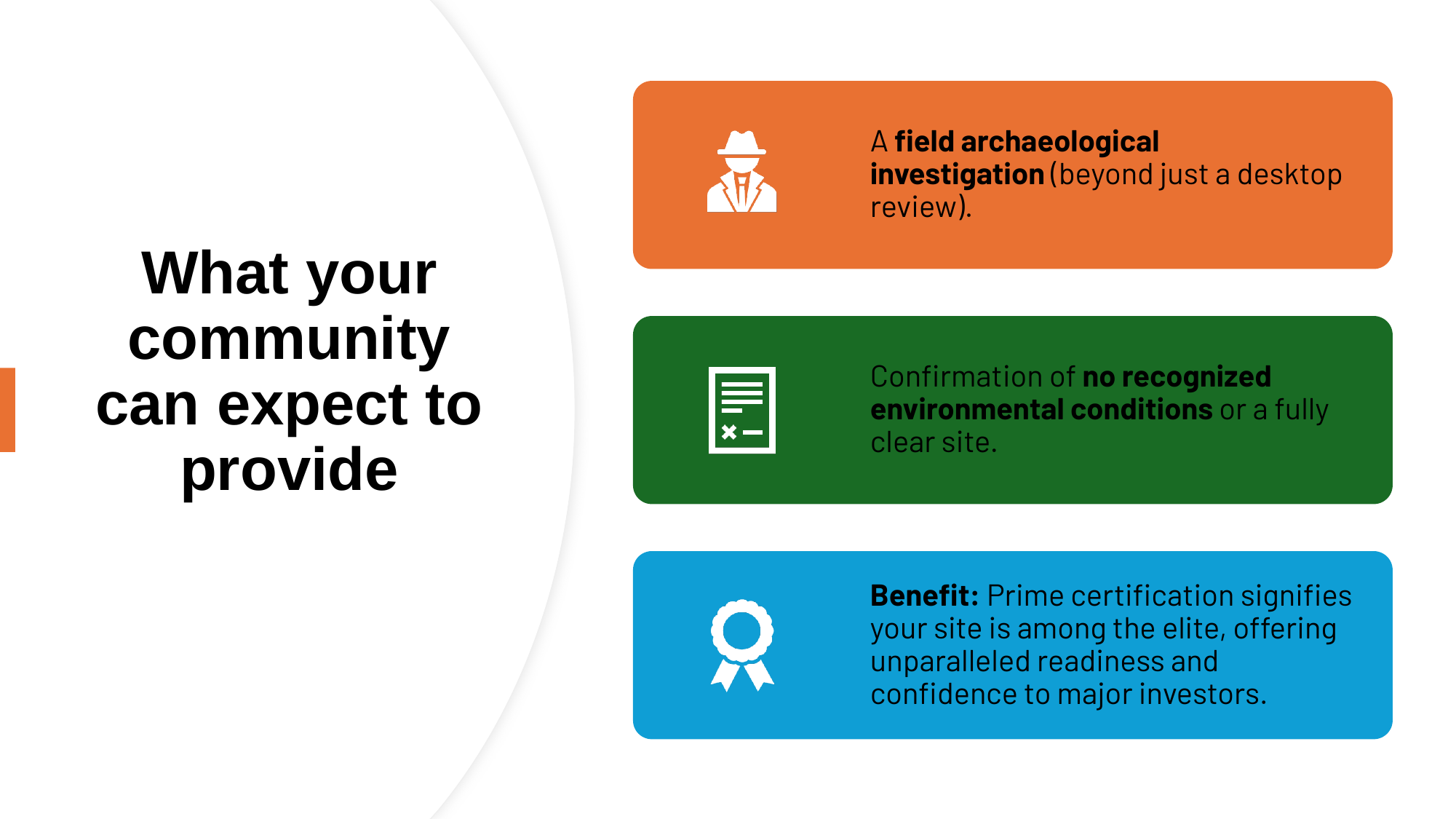

A field archaeological investigation (beyond just a desktop review).
Confirmation of no recognized environmental conditions or a fully clear site.
Benefit: Prime certification signifies your site is among the elite, offering unparalleled readiness and confidence to major investors.
# What your community can expect to provide